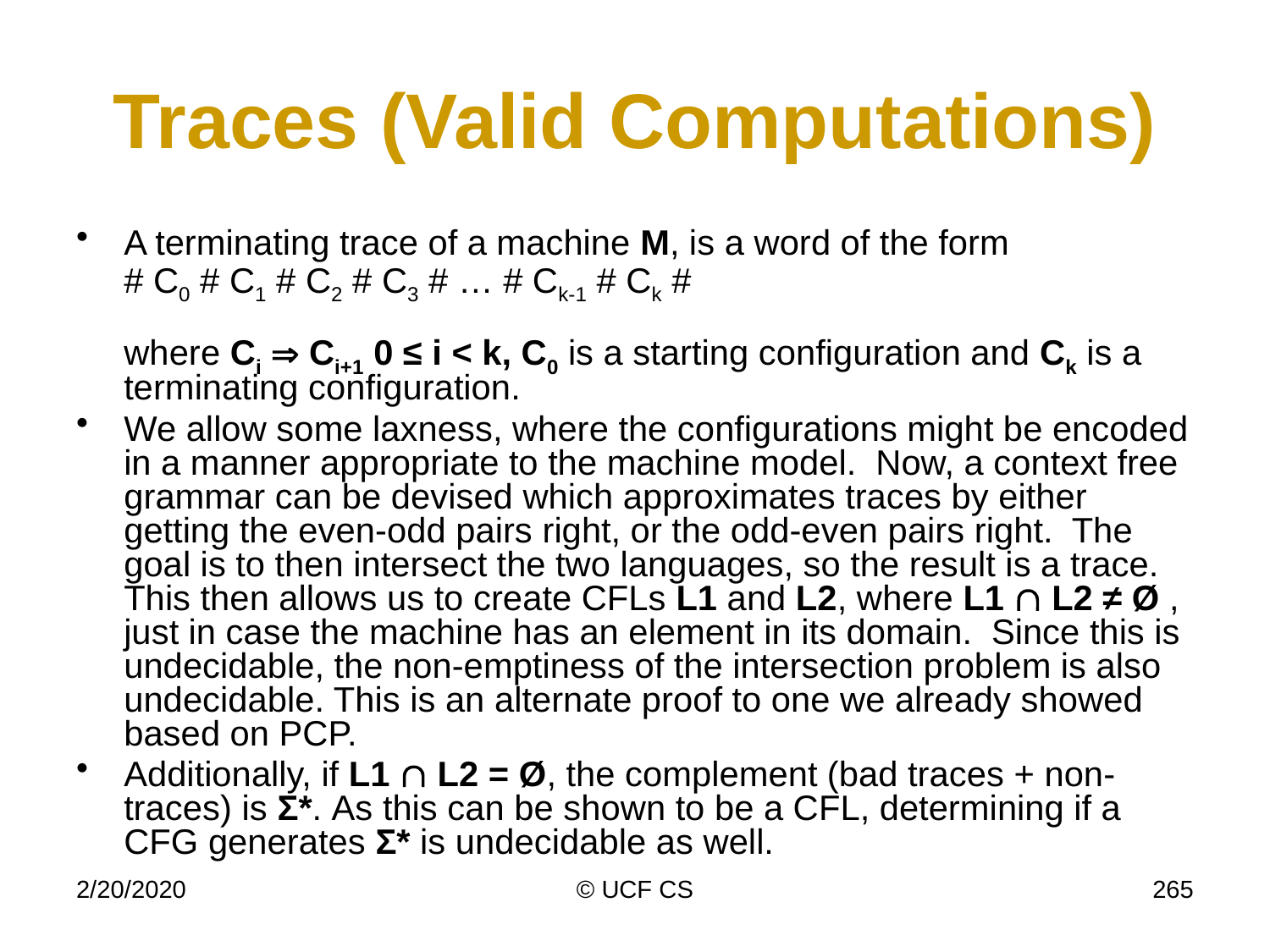

# Traces (Valid Computations)
A terminating trace of a machine M, is a word of the form
# C0 # C1 # C2 # C3 # … # Ck-1 # Ck #
where Ci ⇒ Ci+1 0 ≤ i < k, C0 is a starting configuration and Ck is a terminating configuration.
We allow some laxness, where the configurations might be encoded in a manner appropriate to the machine model.  Now, a context free grammar can be devised which approximates traces by either getting the even-odd pairs right, or the odd-even pairs right.  The goal is to then intersect the two languages, so the result is a trace.  This then allows us to create CFLs L1 and L2, where L1 ∩ L2 ≠ Ø , just in case the machine has an element in its domain.  Since this is undecidable, the non-emptiness of the intersection problem is also undecidable. This is an alternate proof to one we already showed based on PCP.
Additionally, if L1 ∩ L2 = Ø, the complement (bad traces + non-traces) is Σ*. As this can be shown to be a CFL, determining if a CFG generates Σ* is undecidable as well.
2/20/2020
© UCF CS
265